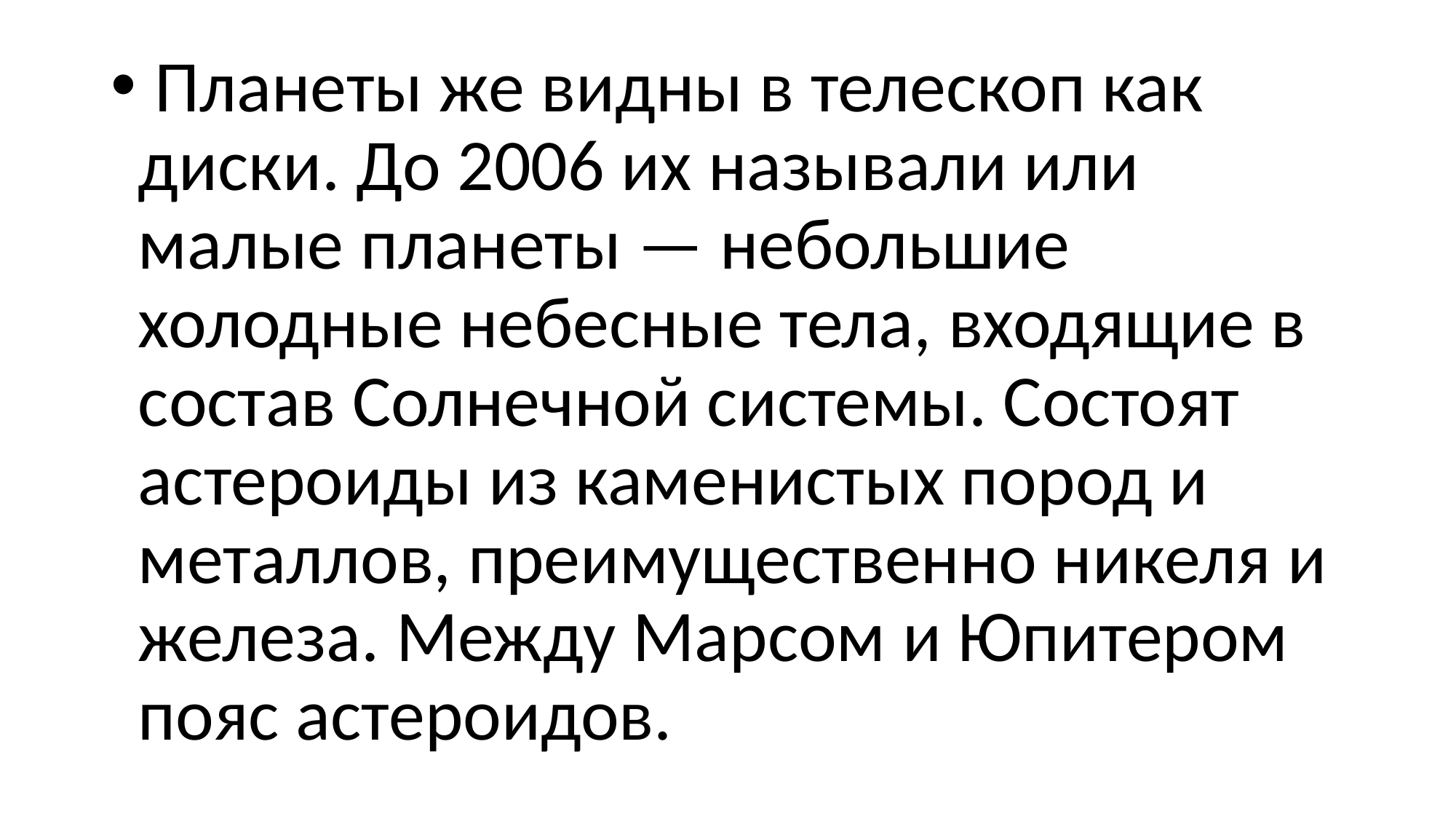

#
 Планеты же видны в телескоп как диски. До 2006 их называли или малые планеты — небольшие холодные небесные тела, входящие в состав Солнечной системы. Состоят астероиды из каменистых пород и металлов, преимущественно никеля и железа. Между Марсом и Юпитером пояс астероидов.